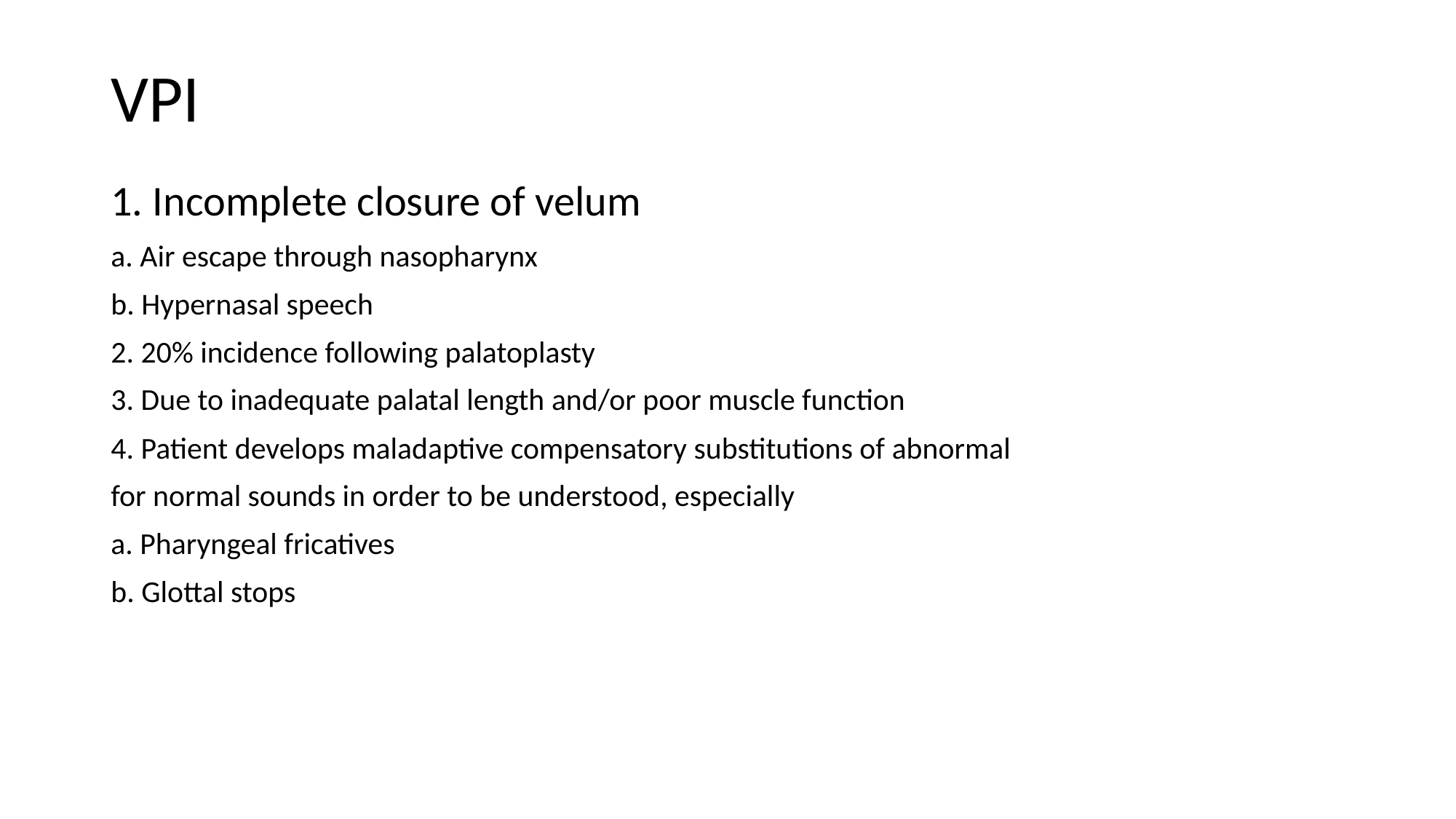

# VPI
1. Incomplete closure of velum
a. Air escape through nasopharynx
b. Hypernasal speech
2. 20% incidence following palatoplasty
3. Due to inadequate palatal length and/or poor muscle function
4. Patient develops maladaptive compensatory substitutions of abnormal
for normal sounds in order to be understood, especially
a. Pharyngeal fricatives
b. Glottal stops